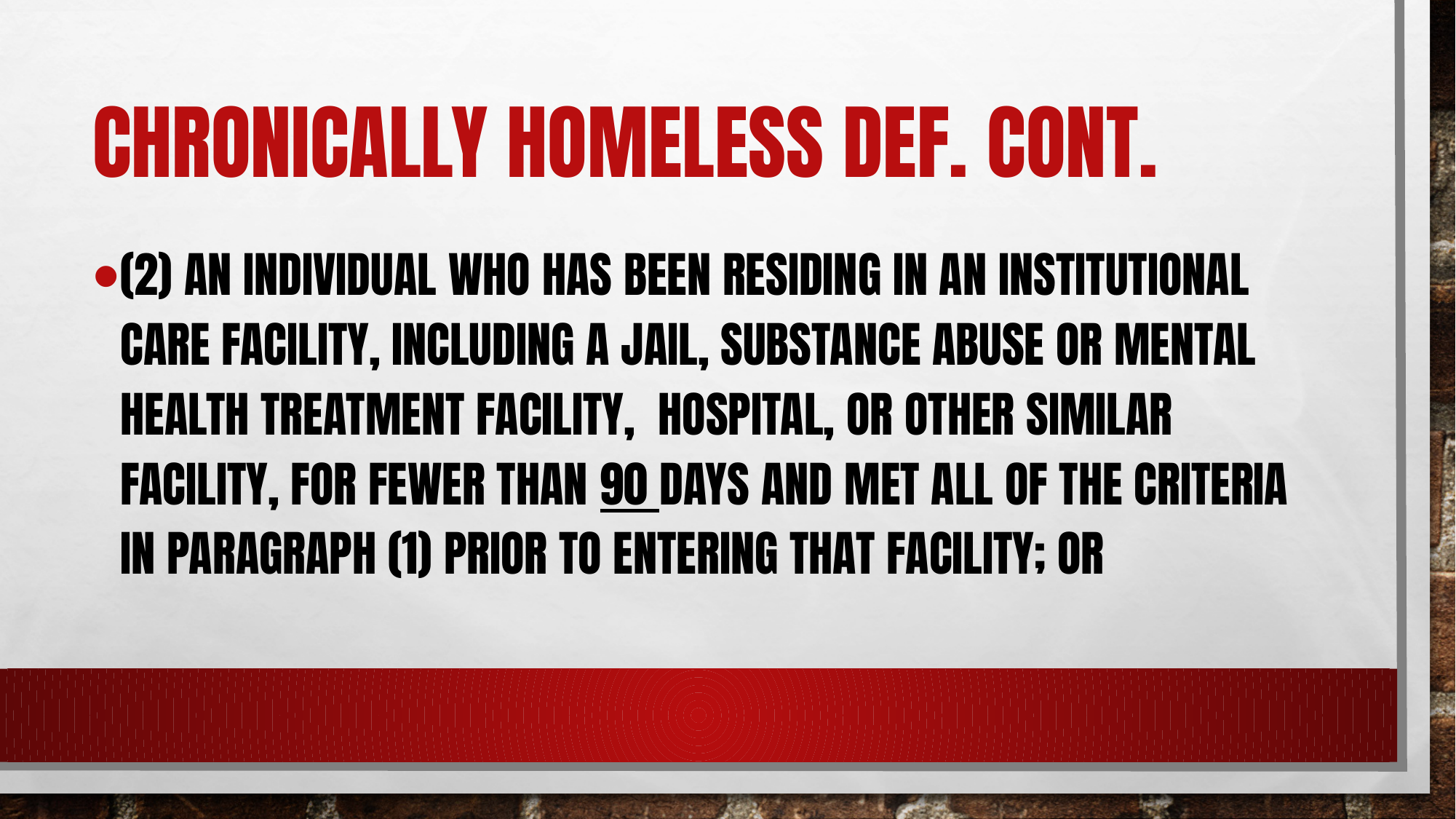

# Chronically homeless def. cont.
(2) An individual who has been residing in an institutional care facility, including a jail, substance abuse or mental health treatment facility,  hospital, or other similar facility, for fewer than 90 days and met all of the criteria in paragraph (1) prior to entering that facility; or